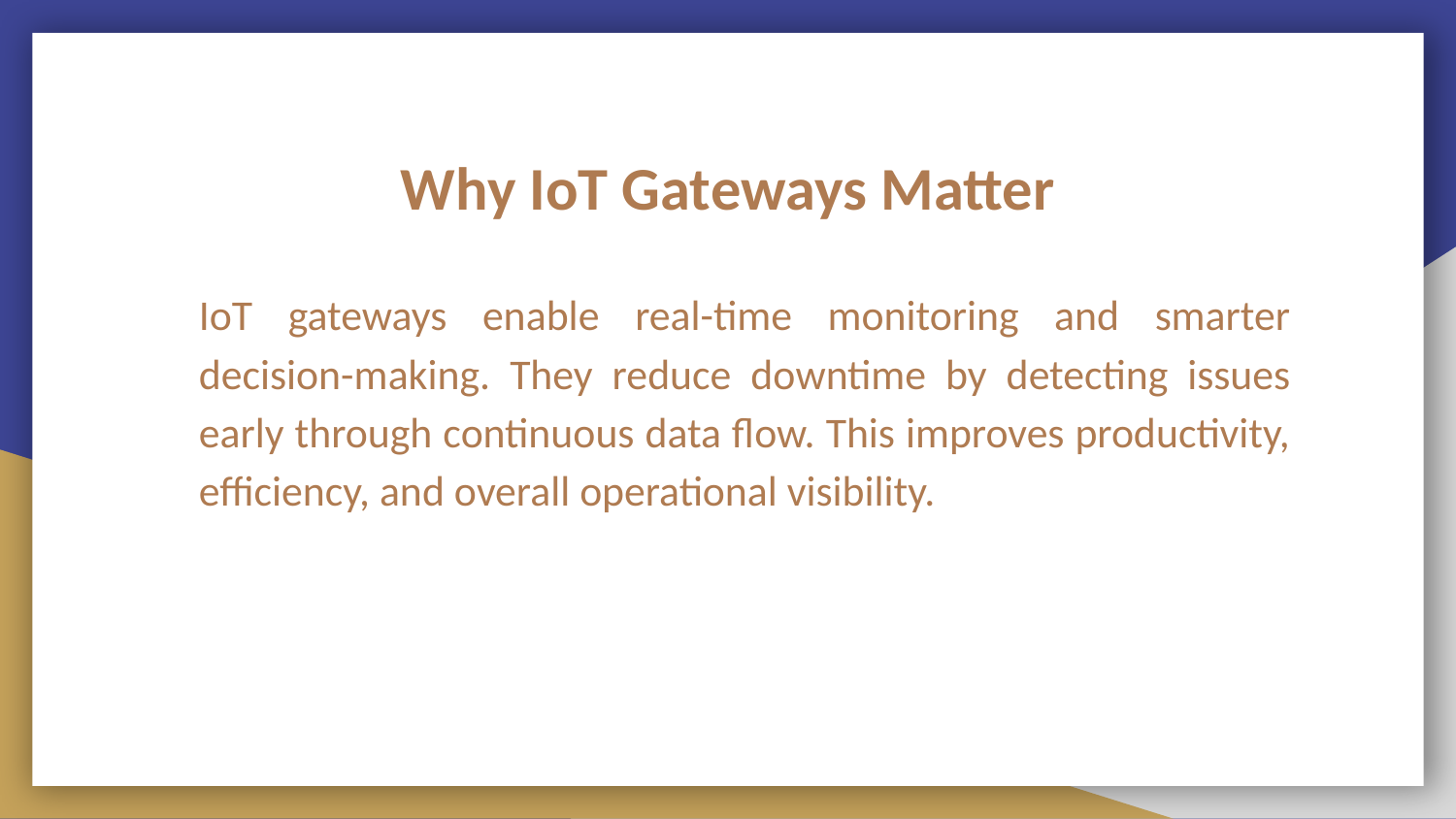

# Why IoT Gateways Matter
IoT gateways enable real-time monitoring and smarter decision-making. They reduce downtime by detecting issues early through continuous data flow. This improves productivity, efficiency, and overall operational visibility.